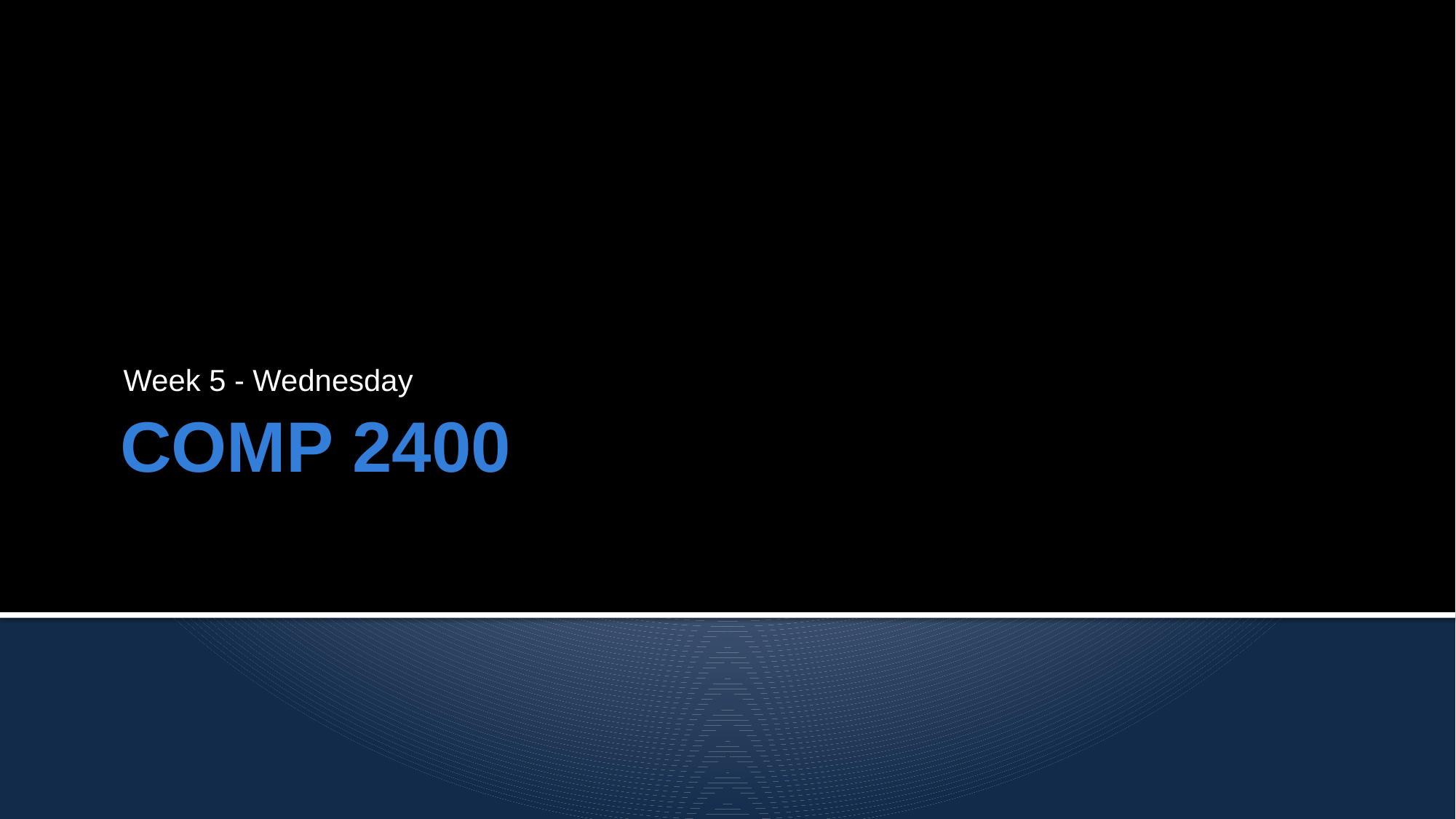

Week 5 - Wednesday
# COMP 2400